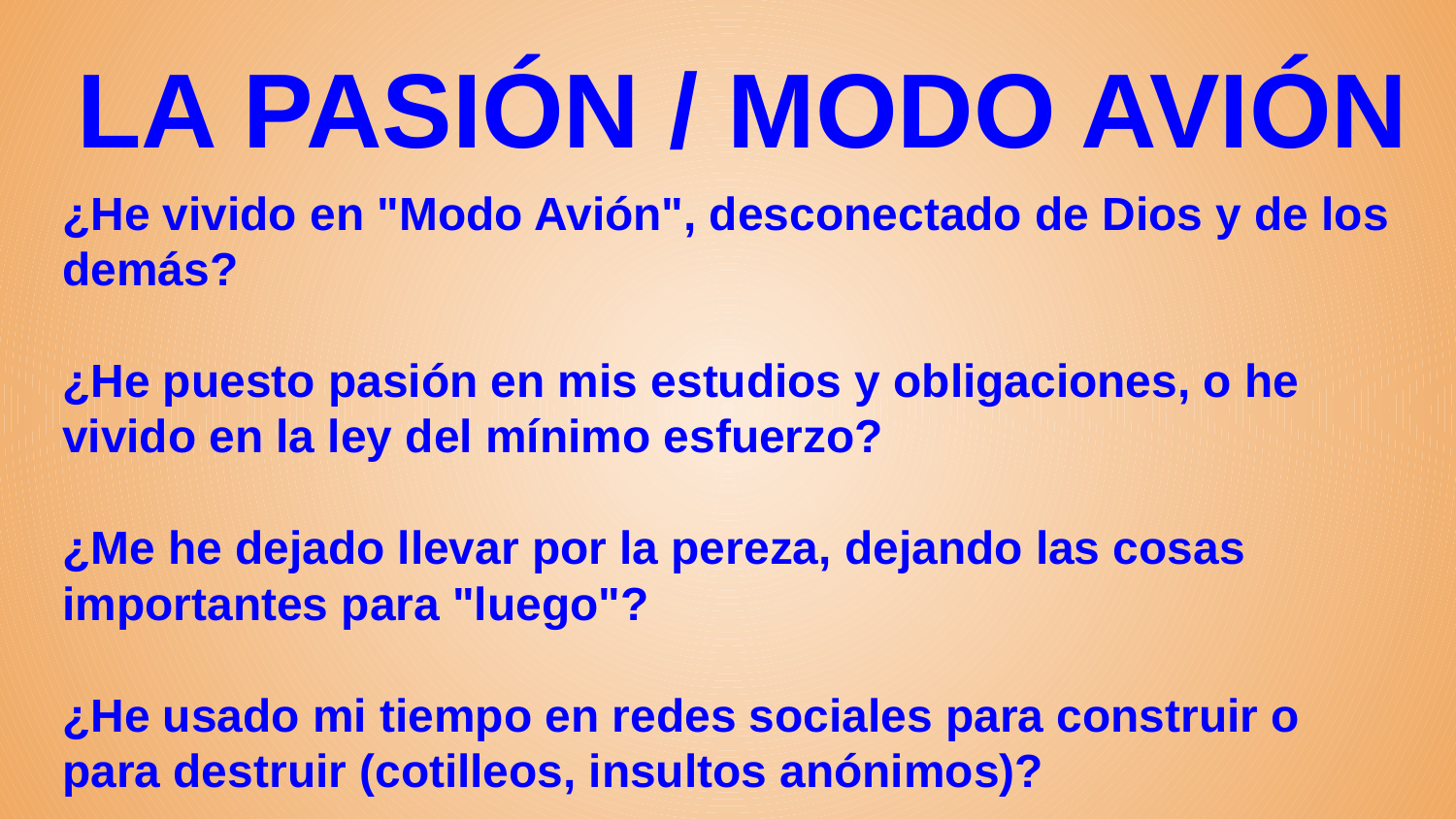

# LA PASIÓN / MODO AVIÓN
¿He vivido en "Modo Avión", desconectado de Dios y de los demás?

¿He puesto pasión en mis estudios y obligaciones, o he vivido en la ley del mínimo esfuerzo?

¿Me he dejado llevar por la pereza, dejando las cosas importantes para "luego"?

¿He usado mi tiempo en redes sociales para construir o para destruir (cotilleos, insultos anónimos)?